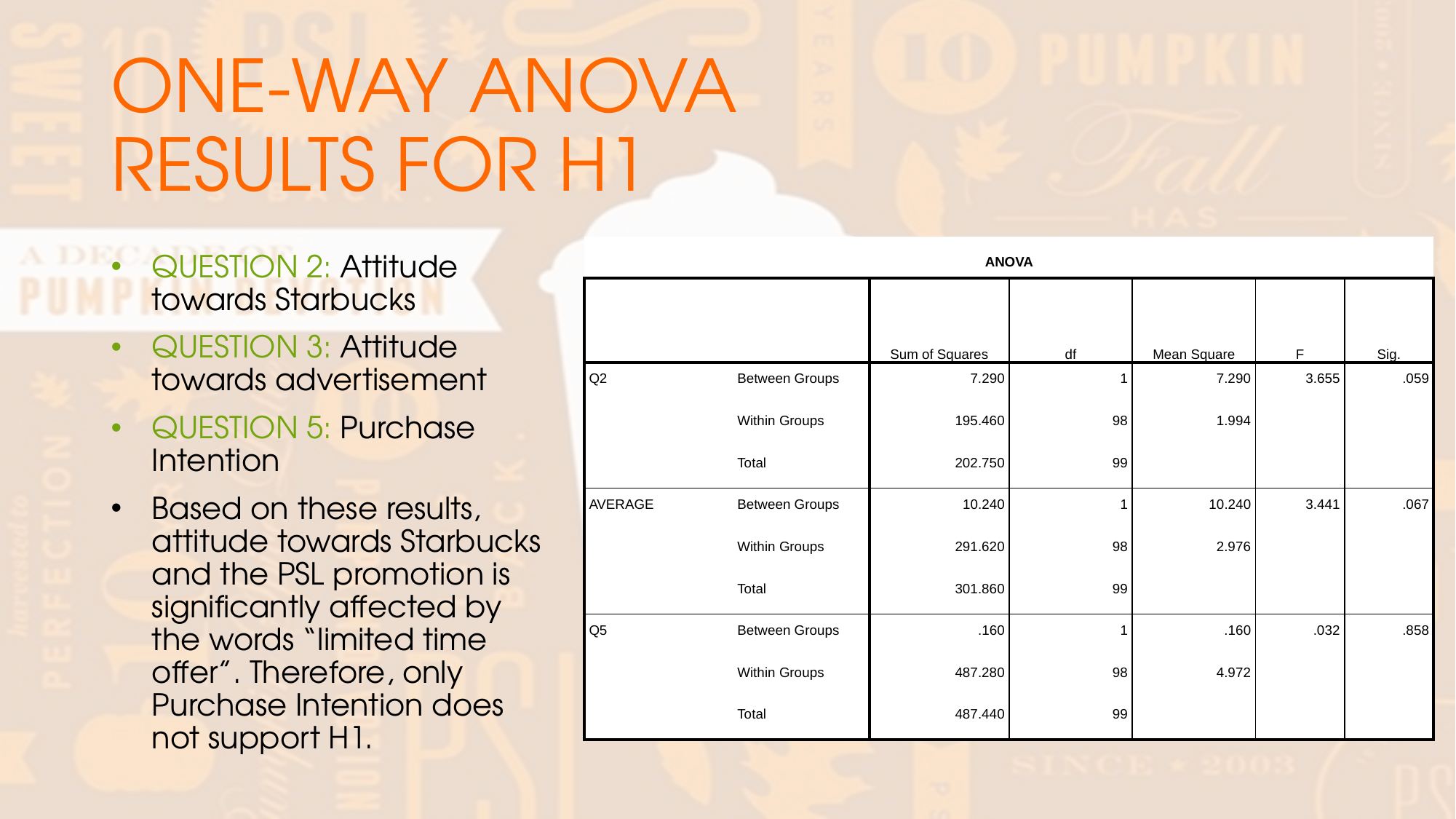

# ONE-WAY ANOVA RESULTS FOR H1
| ANOVA |  |  |  |  |  |  |
| --- | --- | --- | --- | --- | --- | --- |
|  |  | Sum of Squares | df | Mean Square | F | Sig. |
| Q2 | Between Groups | 7.290 | 1 | 7.290 | 3.655 | .059 |
|  | Within Groups | 195.460 | 98 | 1.994 |  |  |
|  | Total | 202.750 | 99 |  |  |  |
| AVERAGE | Between Groups | 10.240 | 1 | 10.240 | 3.441 | .067 |
|  | Within Groups | 291.620 | 98 | 2.976 |  |  |
|  | Total | 301.860 | 99 |  |  |  |
| Q5 | Between Groups | .160 | 1 | .160 | .032 | .858 |
|  | Within Groups | 487.280 | 98 | 4.972 |  |  |
|  | Total | 487.440 | 99 |  |  |  |
QUESTION 2: Attitude towards Starbucks
QUESTION 3: Attitude towards advertisement
QUESTION 5: Purchase Intention
Based on these results, attitude towards Starbucks and the PSL promotion is significantly affected by the words “limited time offer”. Therefore, only Purchase Intention does not support H1.